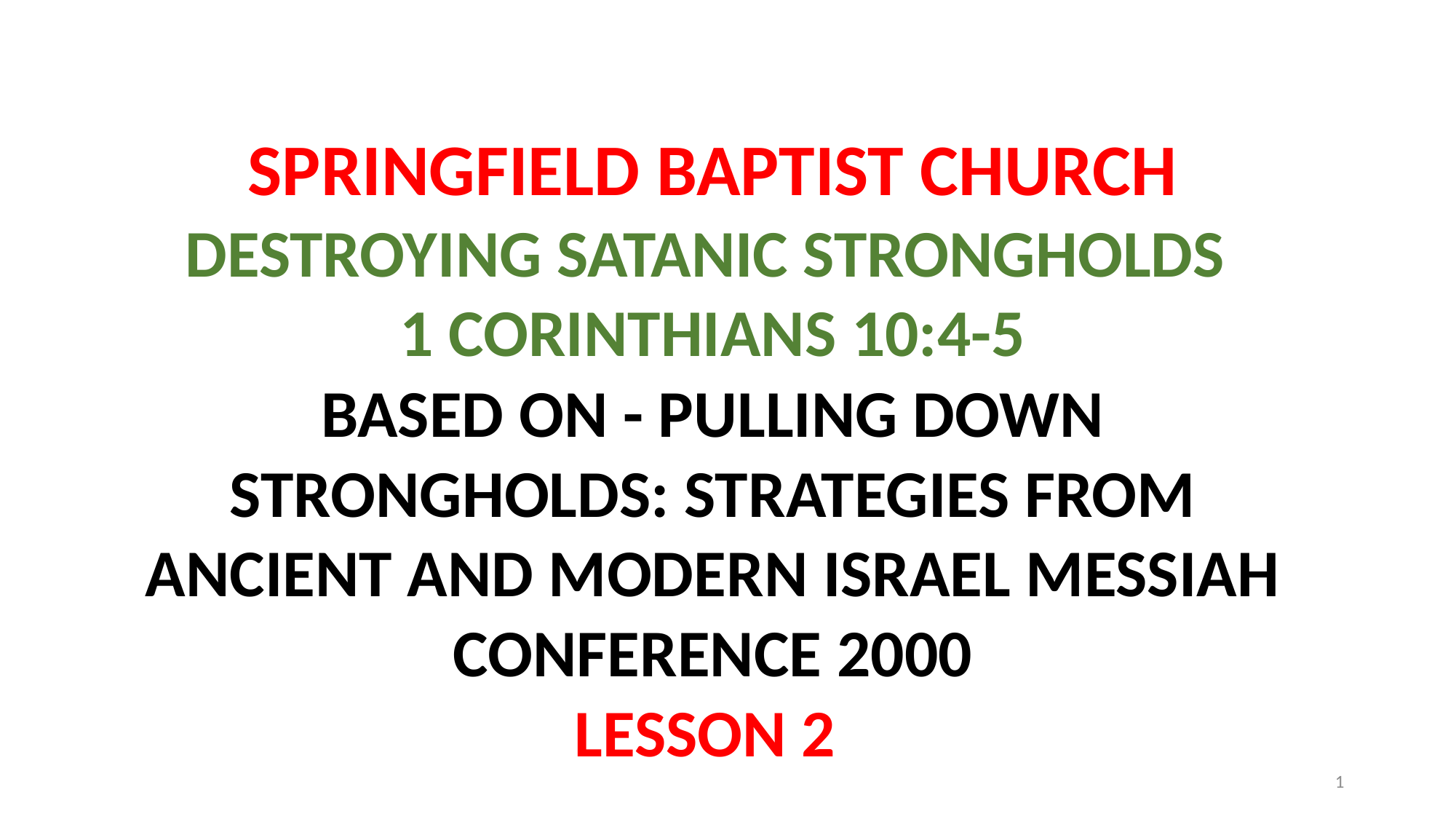

Springfield Baptist Church
Destroying Satanic Strongholds
1 Corinthians 10:4-5
Based On - Pulling Down Strongholds: Strategies from Ancient and Modern Israel Messiah Conference 2000
Lesson 2
1